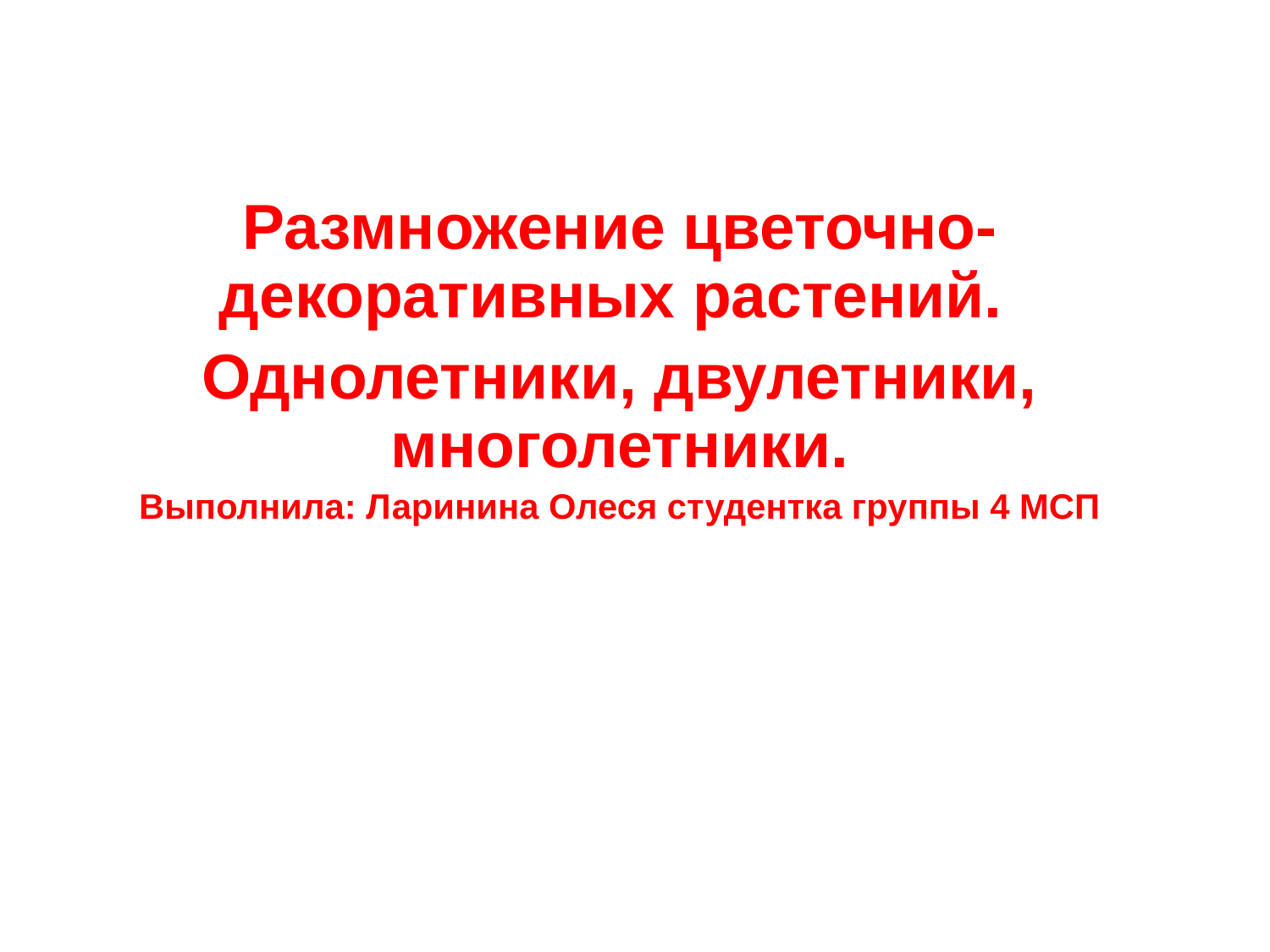

Размножение цветочно-декоративных растений.
Однолетники, двулетники, многолетники.
Выполнила: Ларинина Олеся студентка группы 4 МСП